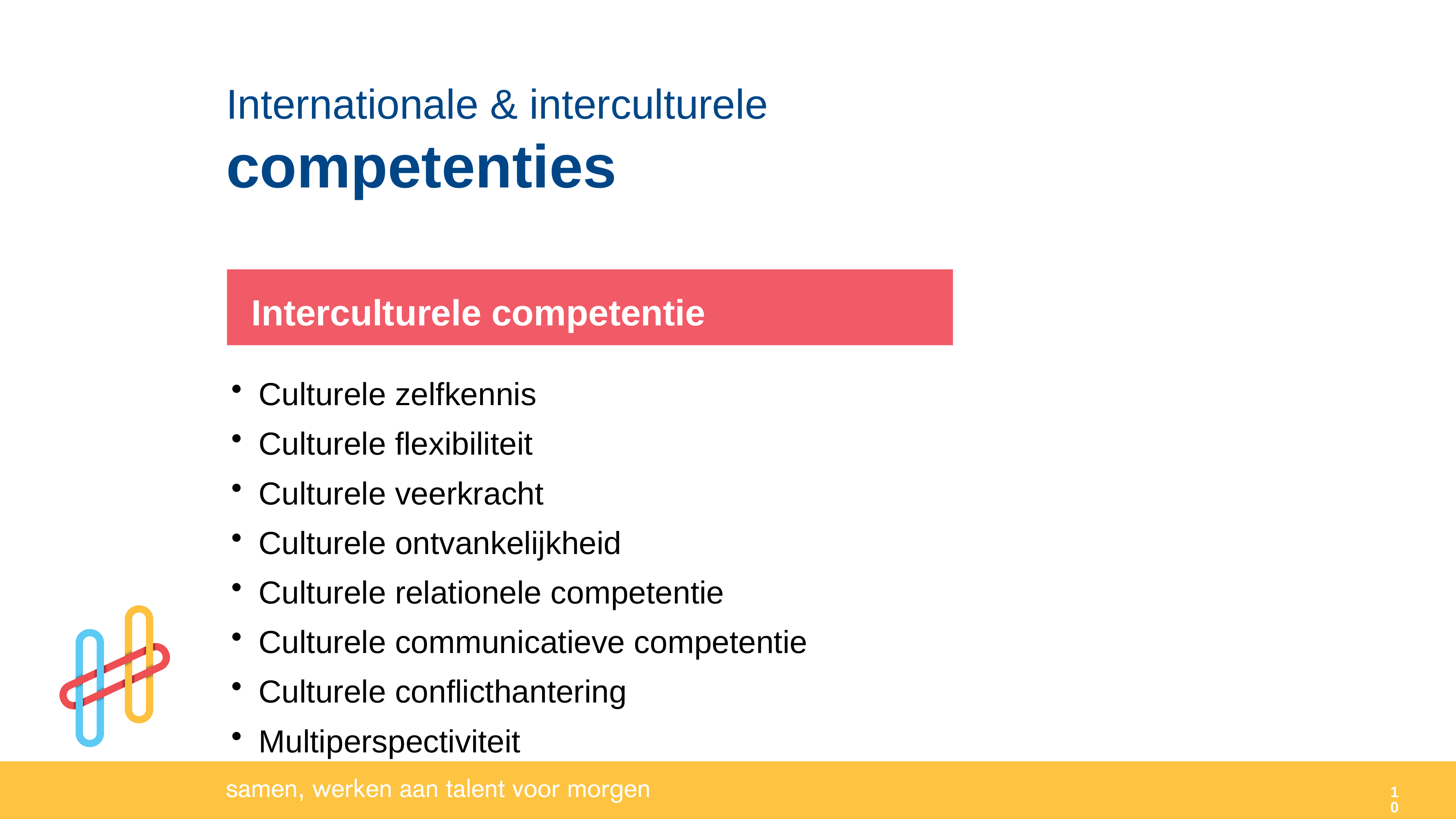

Internationale & interculturele
competenties

Interculturele competentie
Culturele zelfkennis
Culturele flexibiliteit
Culturele veerkracht
Culturele ontvankelijkheid
Culturele relationele competentie
Culturele communicatieve competentie
Culturele conflicthantering
Multiperspectiviteit
10